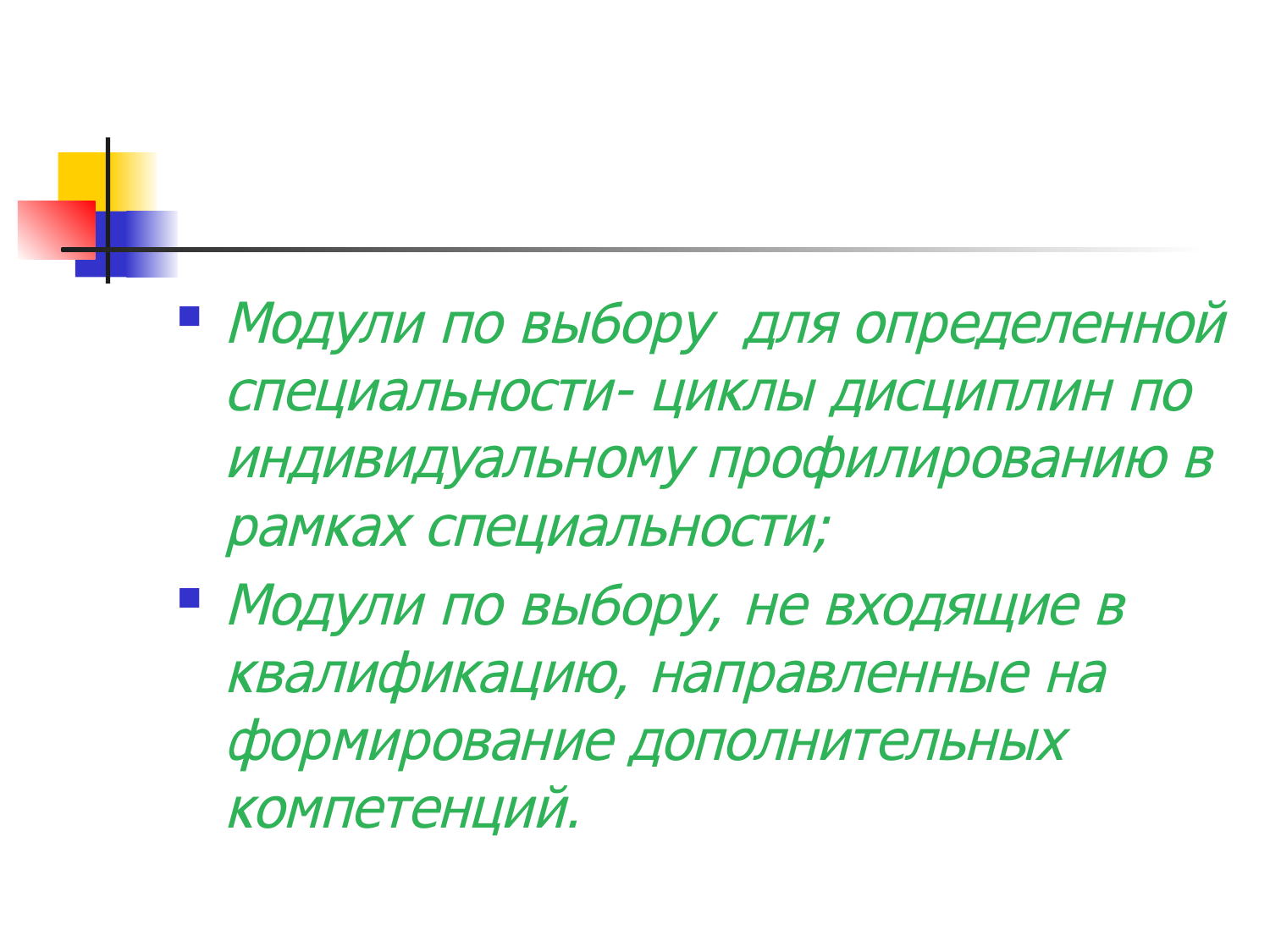

#
Модули по выбору  для определенной специальности- циклы дисциплин по индивидуальному профилированию в рамках специальности;
Модули по выбору, не входящие в квалификацию, направленные на формирование дополнительных компетенций.